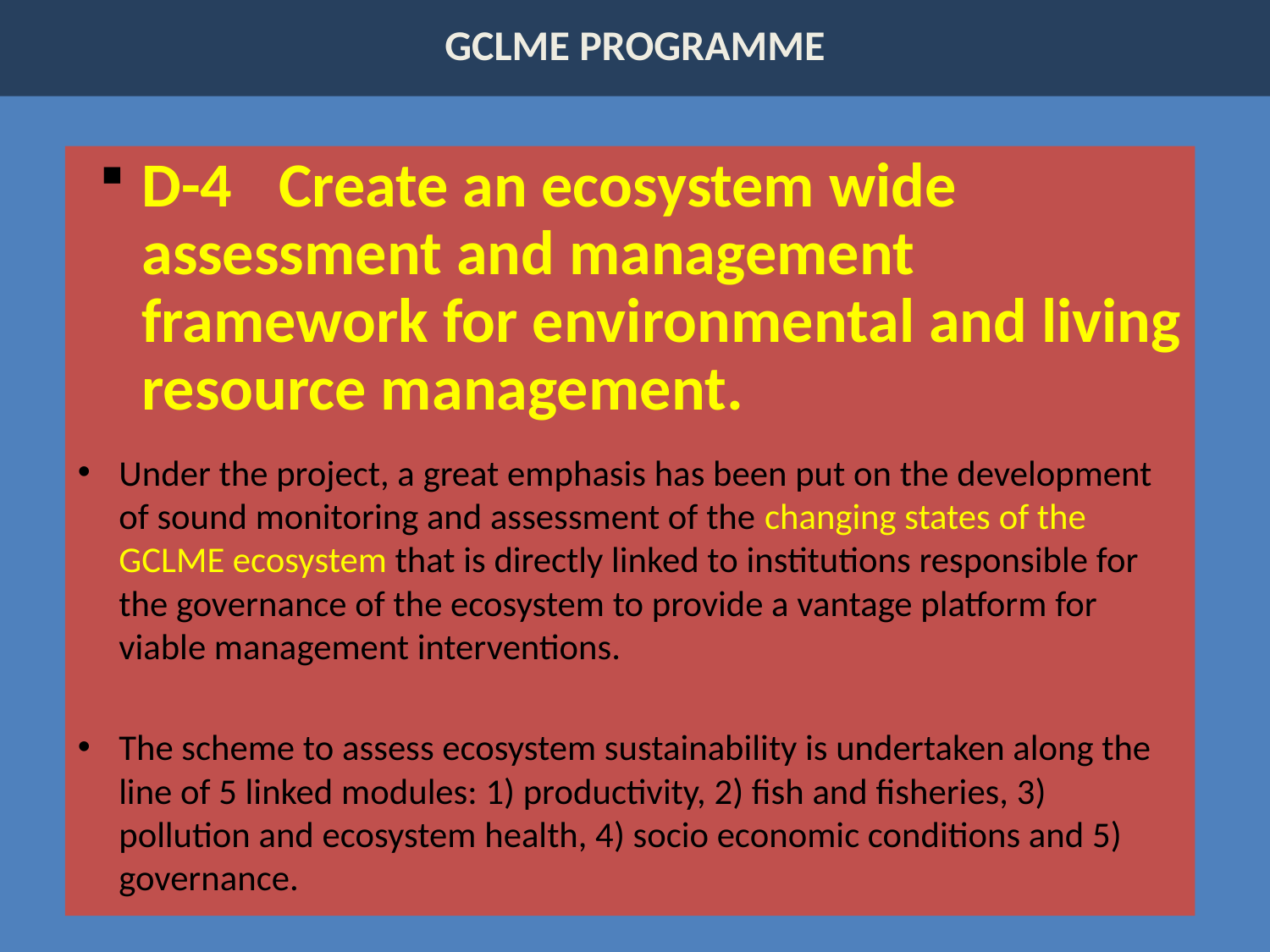

# GCLME PROGRAMME
D-4	Create an ecosystem wide assessment and management framework for environmental and living resource management.
Under the project, a great emphasis has been put on the development of sound monitoring and assessment of the changing states of the GCLME ecosystem that is directly linked to institutions responsible for the governance of the ecosystem to provide a vantage platform for viable management interventions.

The scheme to assess ecosystem sustainability is undertaken along the line of 5 linked modules: 1) productivity, 2) fish and fisheries, 3) pollution and ecosystem health, 4) socio economic conditions and 5) governance.